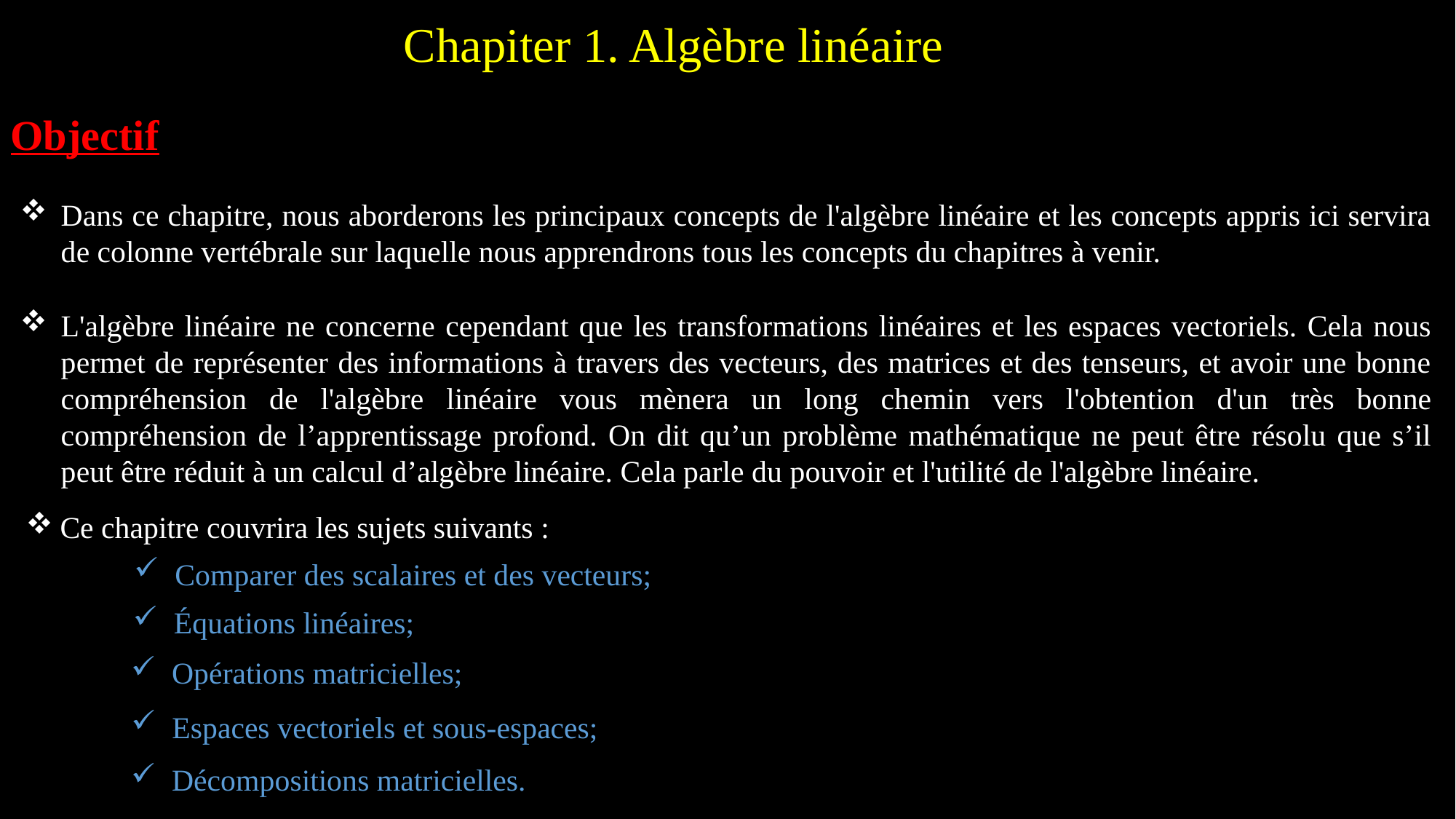

Chapiter 1. Algèbre linéaire
Objectif
Dans ce chapitre, nous aborderons les principaux concepts de l'algèbre linéaire et les concepts appris ici servira de colonne vertébrale sur laquelle nous apprendrons tous les concepts du chapitres à venir.
L'algèbre linéaire ne concerne cependant que les transformations linéaires et les espaces vectoriels. Cela nous permet de représenter des informations à travers des vecteurs, des matrices et des tenseurs, et avoir une bonne compréhension de l'algèbre linéaire vous mènera un long chemin vers l'obtention d'un très bonne compréhension de l’apprentissage profond. On dit qu’un problème mathématique ne peut être résolu que s’il peut être réduit à un calcul d’algèbre linéaire. Cela parle du pouvoir et l'utilité de l'algèbre linéaire.
Ce chapitre couvrira les sujets suivants :
Comparer des scalaires et des vecteurs;
Équations linéaires;
Opérations matricielles;
Espaces vectoriels et sous-espaces;
Décompositions matricielles.